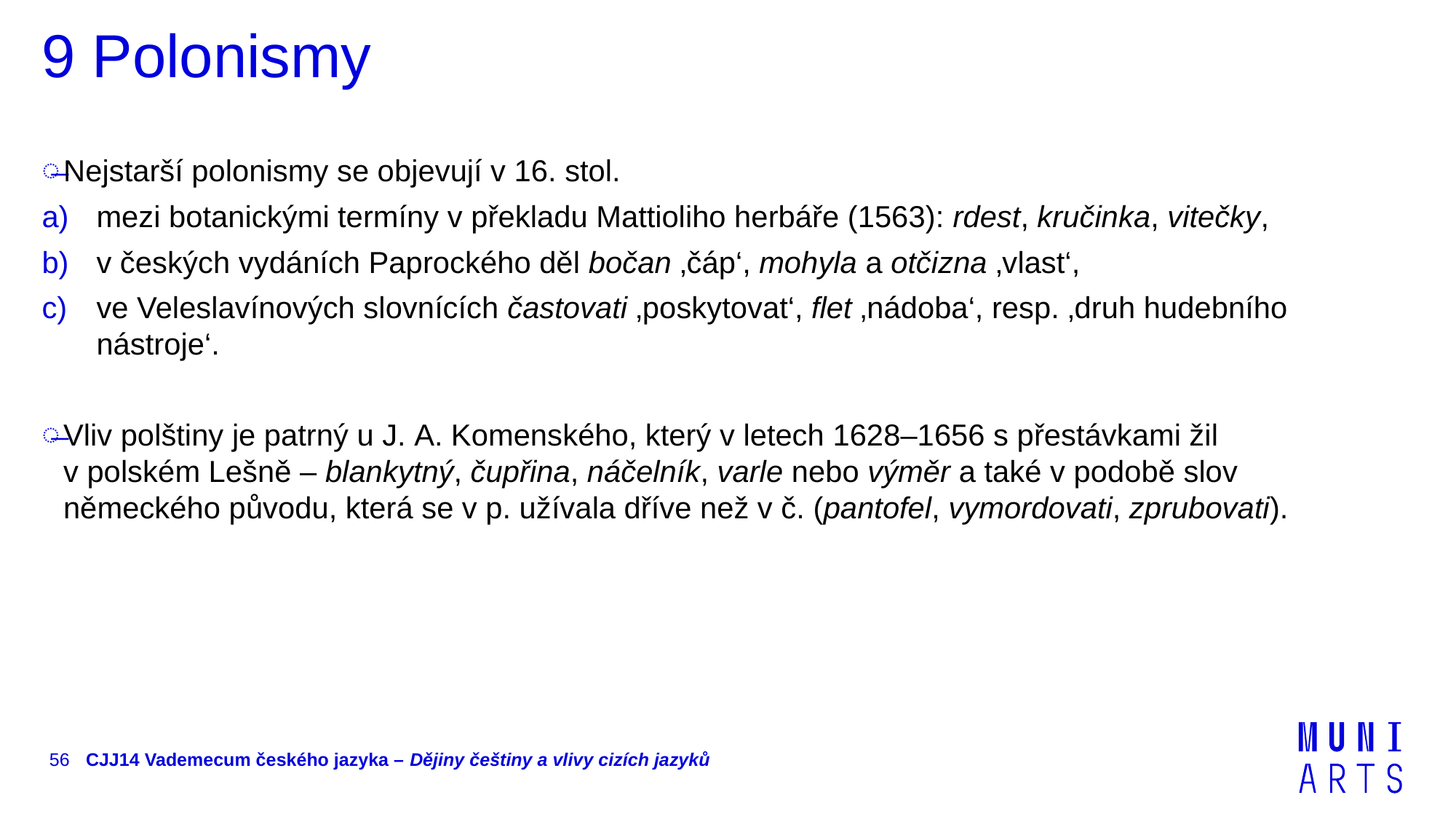

# 9 Polonismy

Nejstarší polonismy se objevují v 16. stol.
mezi botanickými termíny v překladu Mattioliho herbáře (1563): rdest, kručinka, vitečky,
v českých vydáních Paprockého děl bočan ‚čáp‘, mohyla a otčizna ‚vlast‘,
ve Veleslavínových slovnících častovati ‚poskytovat‘, flet ‚nádoba‘, resp. ‚druh hudebního nástroje‘.

Vliv polštiny je patrný u J. A. Komenského, který v letech 1628–1656 s přestávkami žil v polském Lešně – blankytný, čupřina, náčelník, varle nebo výměr a také v podobě slov německého původu, která se v p. užívala dříve než v č. (pantofel, vymordovati, zprubovati).
56
CJJ14 Vademecum českého jazyka – Dějiny češtiny a vlivy cizích jazyků